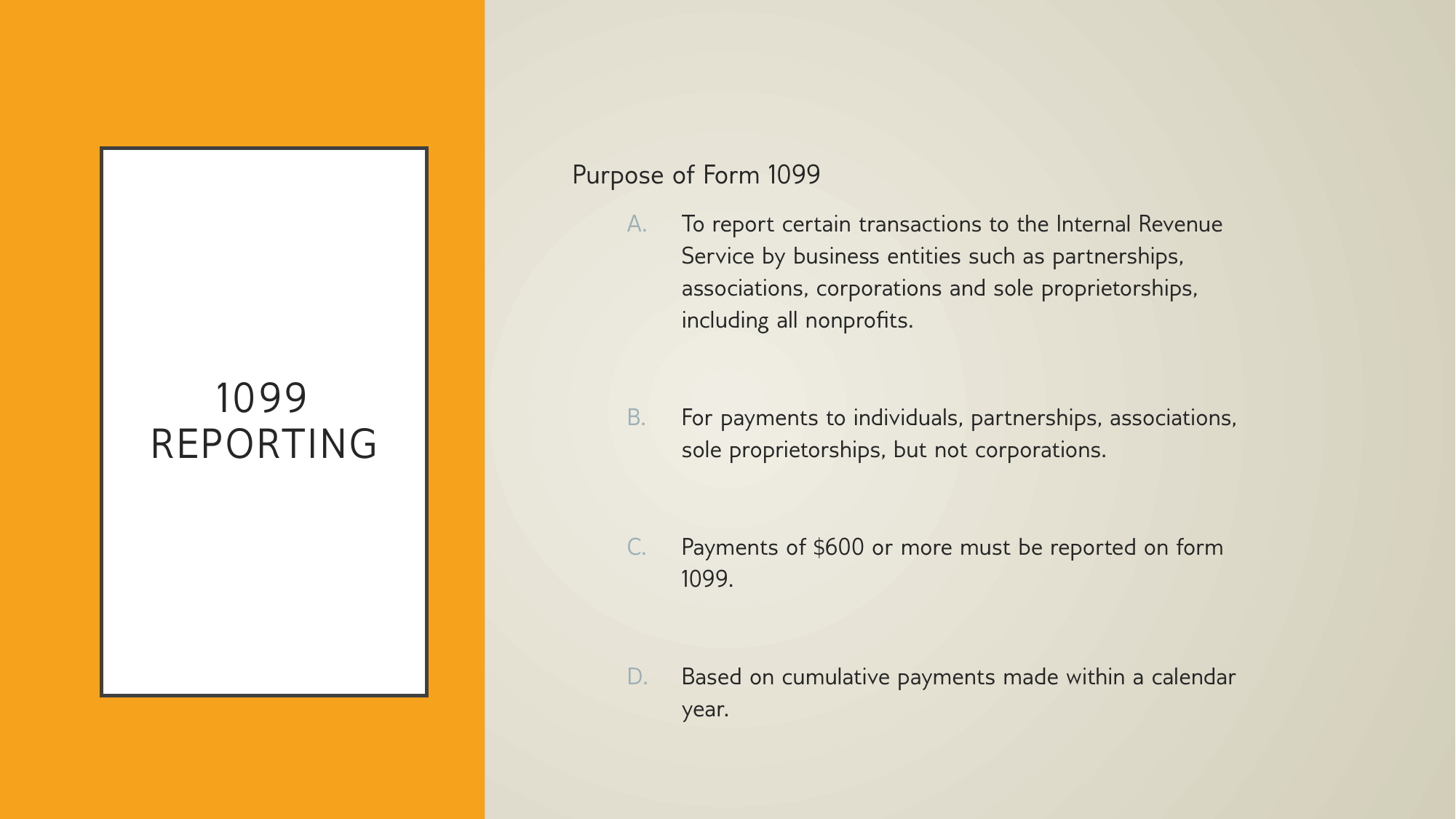

# 1099 Reporting
Purpose of Form 1099
To report certain transactions to the Internal Revenue Service by business entities such as partnerships, associations, corporations and sole proprietorships, including all nonprofits.

For payments to individuals, partnerships, associations, sole proprietorships, but not corporations.

Payments of $600 or more must be reported on form 1099.

Based on cumulative payments made within a calendar year.